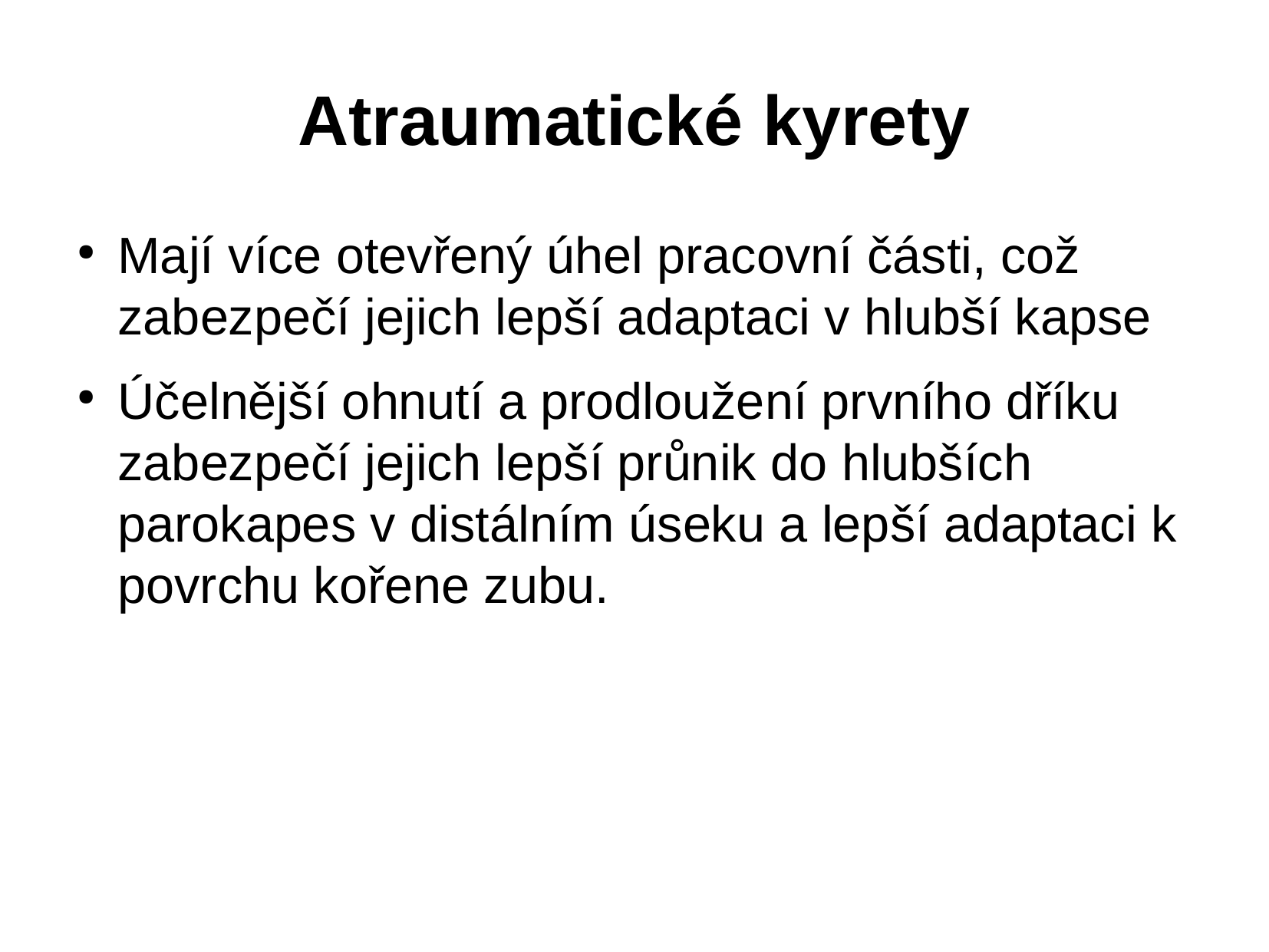

Atraumatické kyrety
Mají více otevřený úhel pracovní části, což zabezpečí jejich lepší adaptaci v hlubší kapse
Účelnější ohnutí a prodloužení prvního dříku zabezpečí jejich lepší průnik do hlubších parokapes v distálním úseku a lepší adaptaci k povrchu kořene zubu.